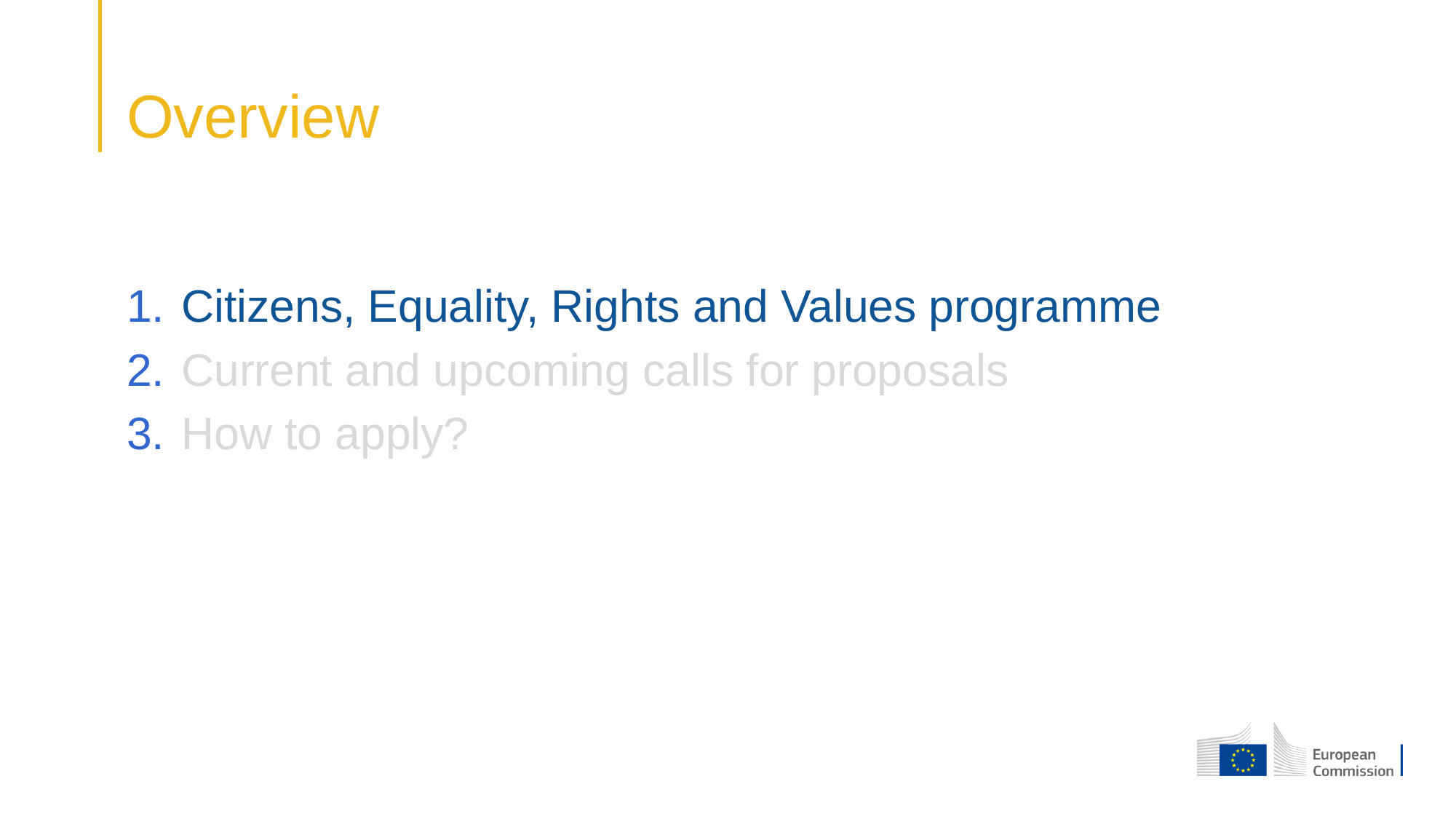

# Overview
Citizens, Equality, Rights and Values programme
Current and upcoming calls for proposals
How to apply?